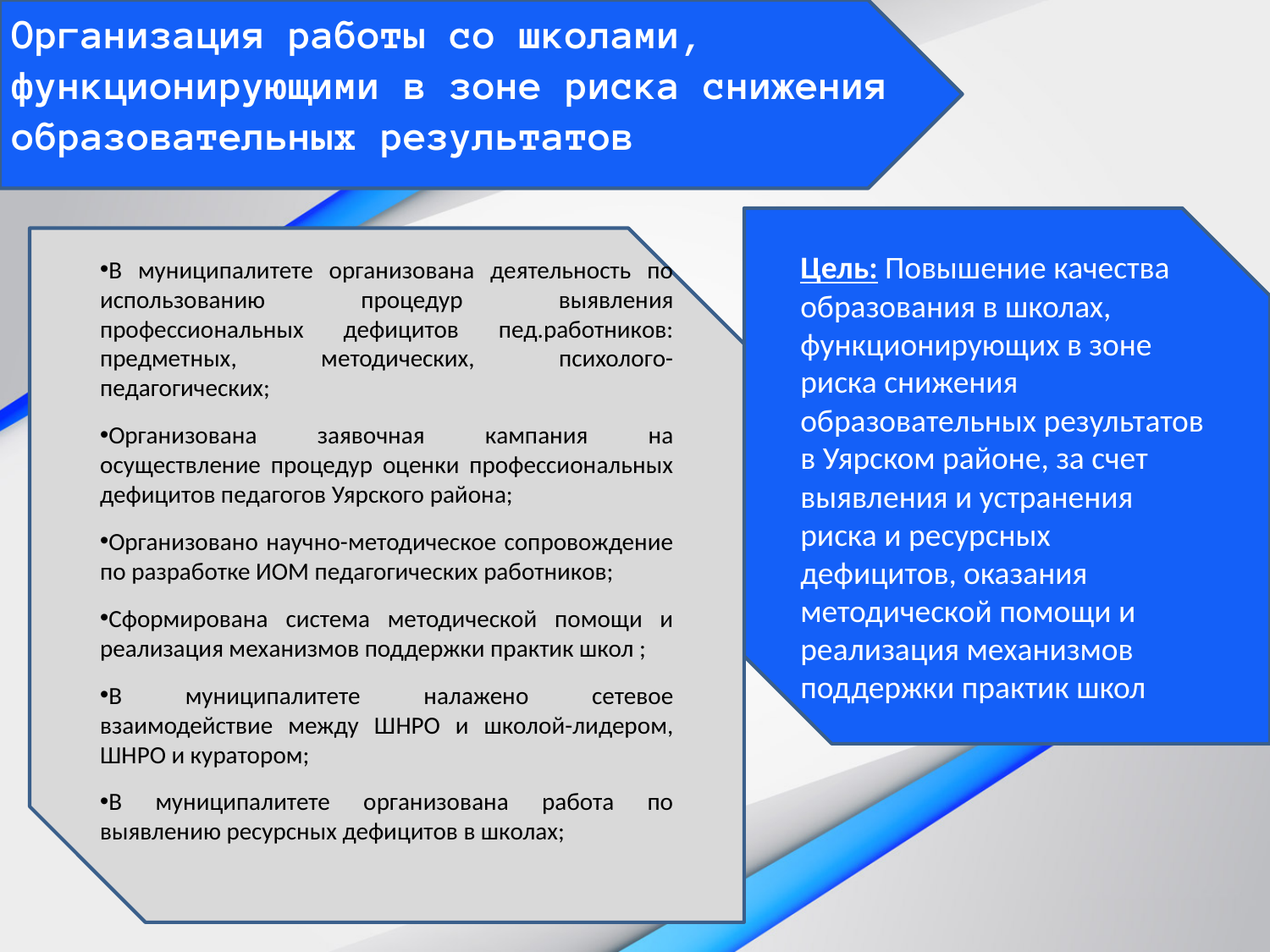

Организация работы со школами, функционирующими в зоне риска снижения образовательных результатов
Цель: Повышение качества образования в школах, функционирующих в зоне риска снижения образовательных результатов в Уярском районе, за счет выявления и устранения риска и ресурсных дефицитов, оказания методической помощи и реализация механизмов поддержки практик школ
В муниципалитете организована деятельность по использованию процедур выявления профессиональных дефицитов пед.работников: предметных, методических, психолого-педагогических;
Организована заявочная кампания на осуществление процедур оценки профессиональных дефицитов педагогов Уярского района;
Организовано научно-методическое сопровождение по разработке ИОМ педагогических работников;
Сформирована система методической помощи и реализация механизмов поддержки практик школ ;
В муниципалитете налажено сетевое взаимодействие между ШНРО и школой-лидером, ШНРО и куратором;
В муниципалитете организована работа по выявлению ресурсных дефицитов в школах;